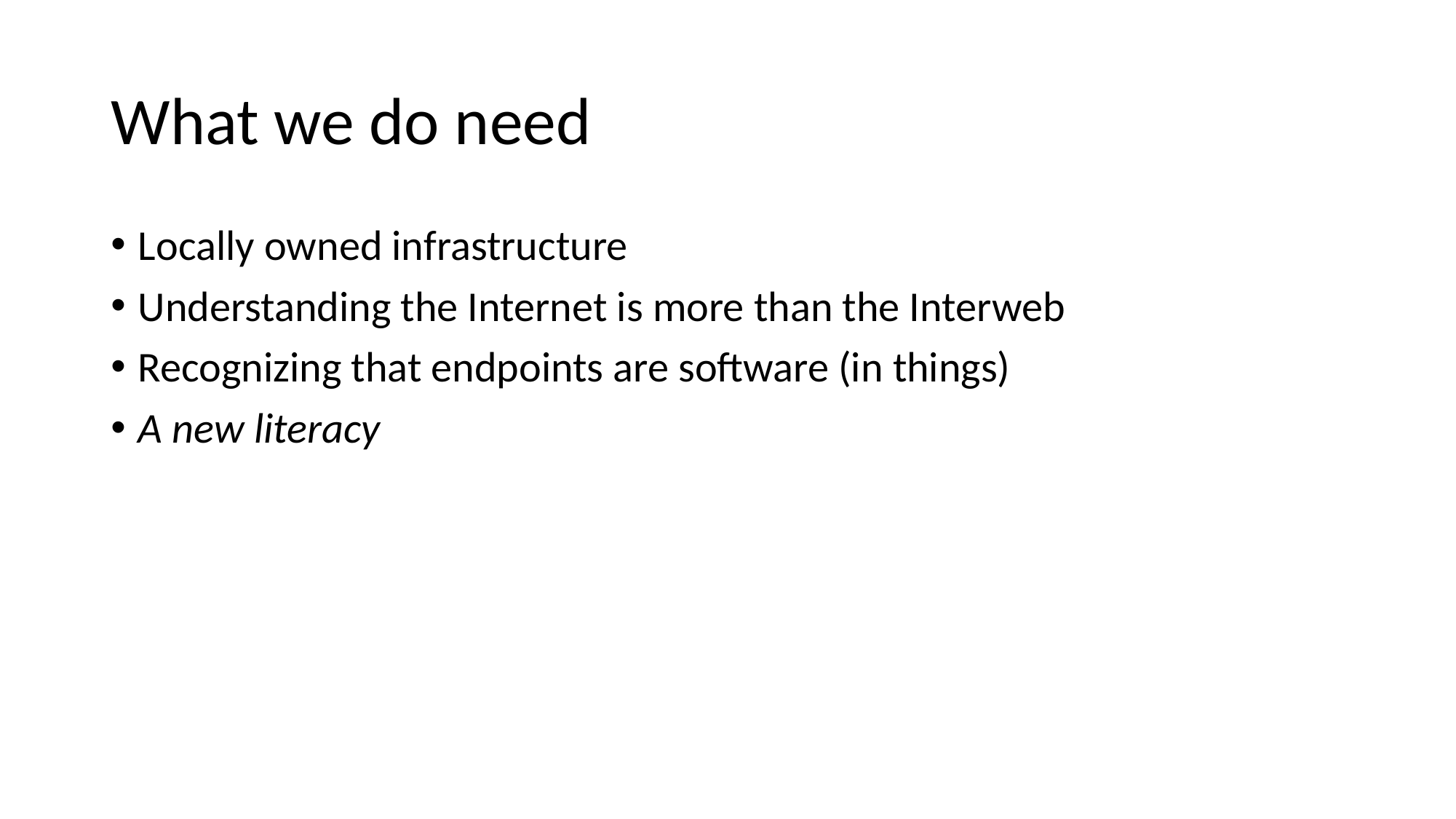

# What we do need
Locally owned infrastructure
Understanding the Internet is more than the Interweb
Recognizing that endpoints are software (in things)
A new literacy